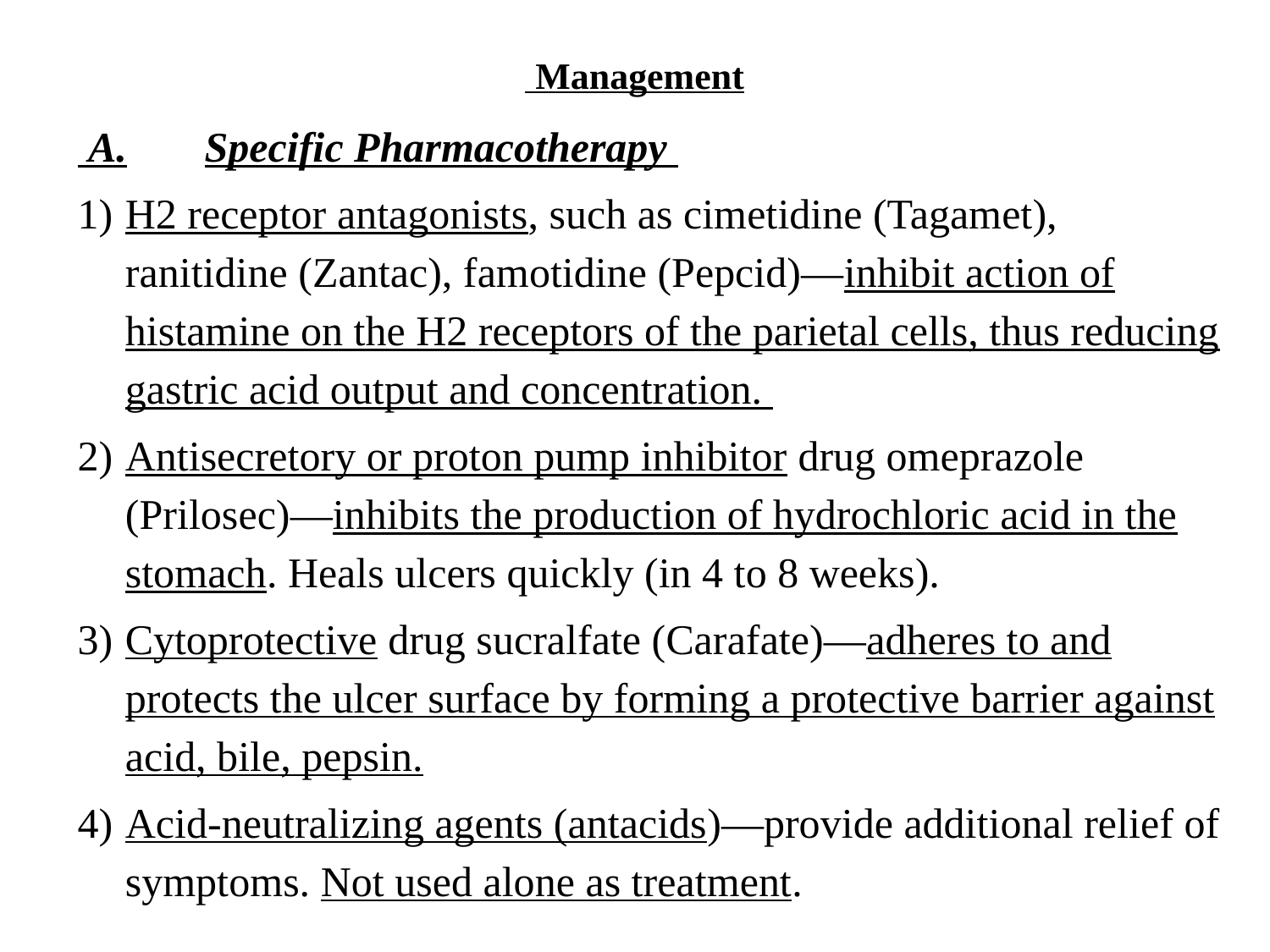

# Management
 A.	Specific Pharmacotherapy
H2 receptor antagonists, such as cimetidine (Tagamet), ranitidine (Zantac), famotidine (Pepcid)—inhibit action of histamine on the H2 receptors of the parietal cells, thus reducing gastric acid output and concentration.
Antisecretory or proton pump inhibitor drug omeprazole (Prilosec)—inhibits the production of hydrochloric acid in the stomach. Heals ulcers quickly (in 4 to 8 weeks).
Cytoprotective drug sucralfate (Carafate)—adheres to and protects the ulcer surface by forming a protective barrier against acid, bile, pepsin.
Acid-neutralizing agents (antacids)—provide additional relief of symptoms. Not used alone as treatment.